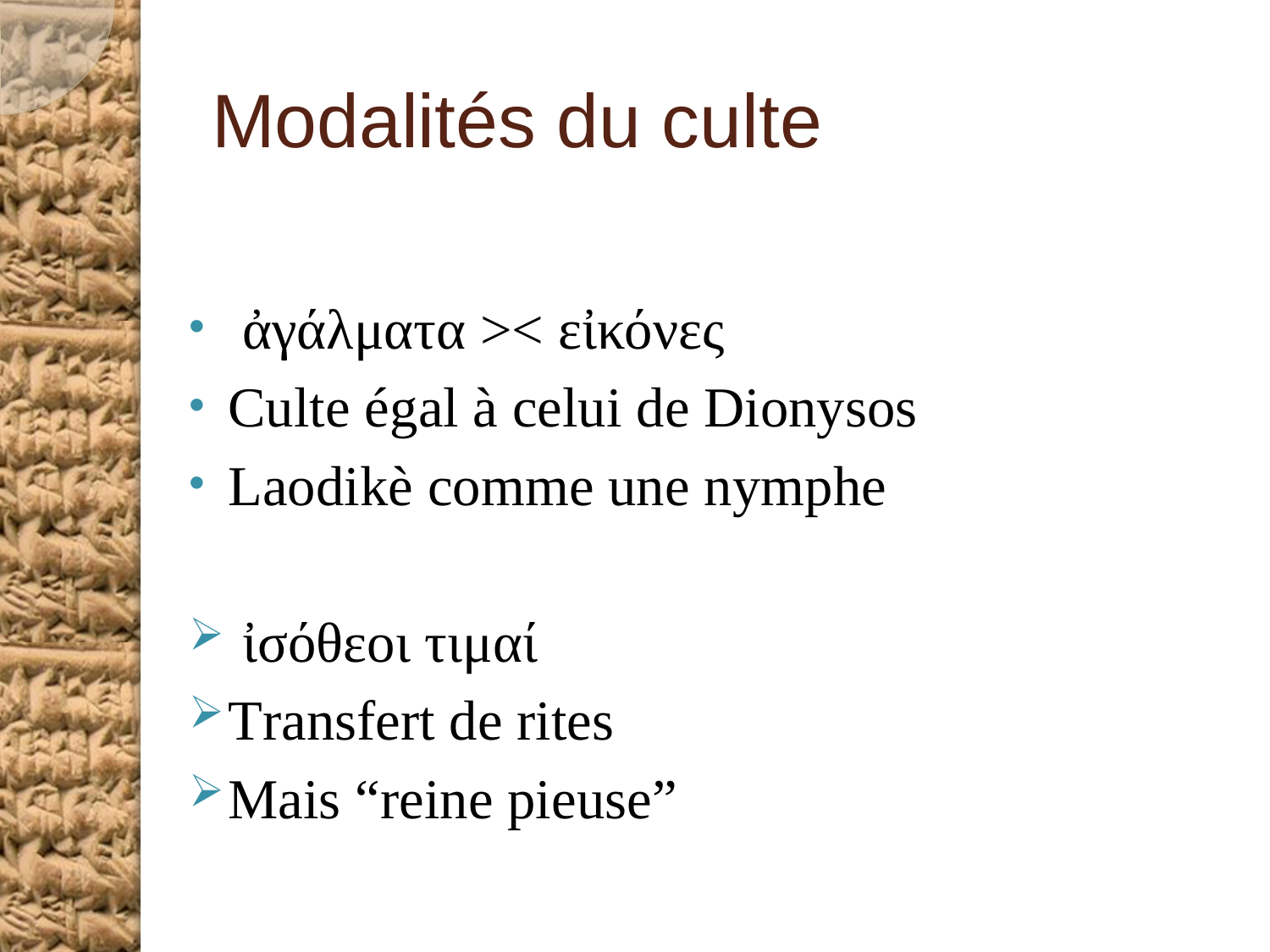

# Modalités du culte
 ἀγάλματα >< εἰκόνες
Culte égal à celui de Dionysos
Laodikè comme une nymphe

 ἰσόθεοι τιμαί
Transfert de rites
Mais “reine pieuse”